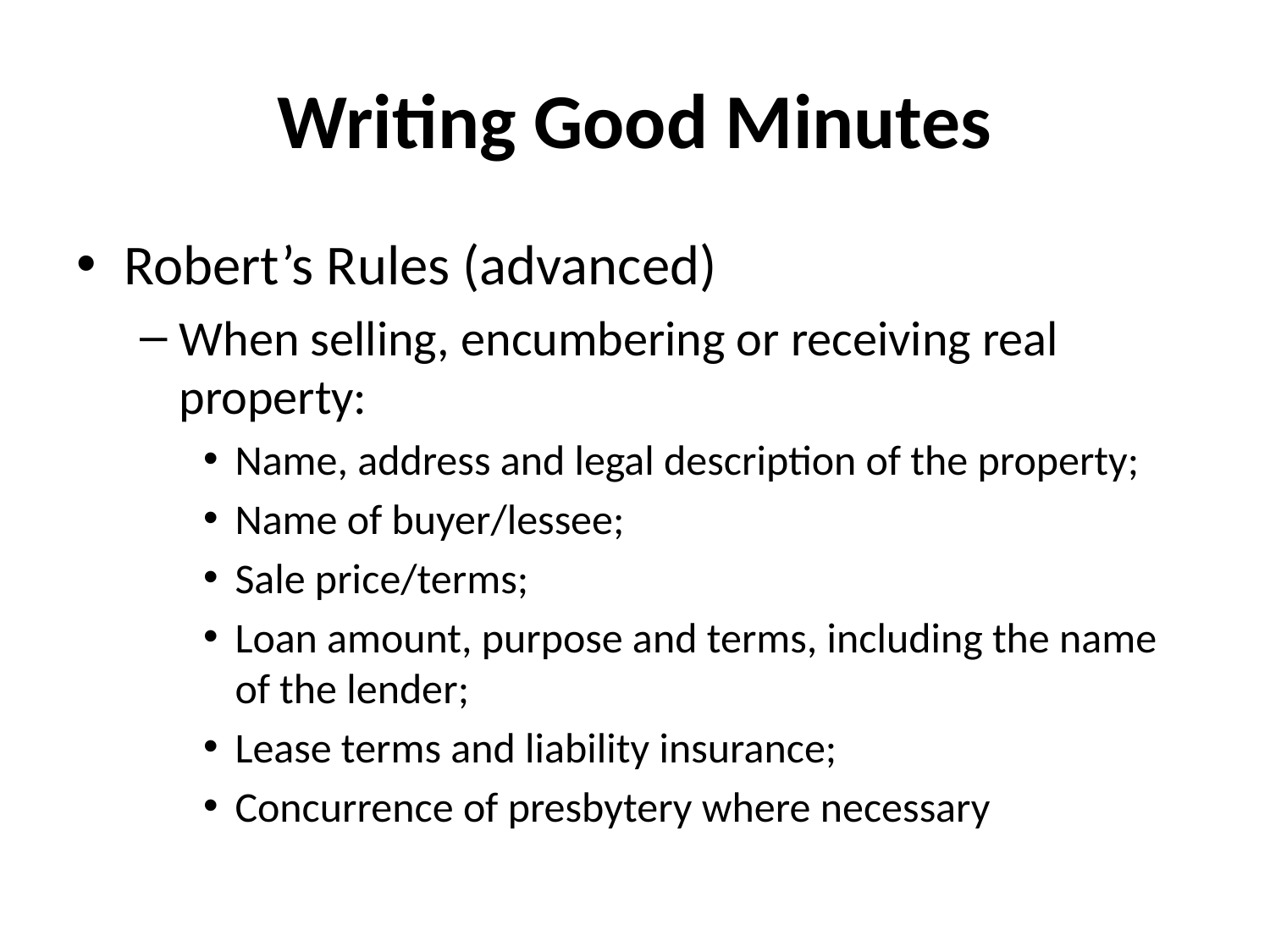

# Writing Good Minutes
Robert’s Rules (advanced)
When selling, encumbering or receiving real property:
Name, address and legal description of the property;
Name of buyer/lessee;
Sale price/terms;
Loan amount, purpose and terms, including the name of the lender;
Lease terms and liability insurance;
Concurrence of presbytery where necessary